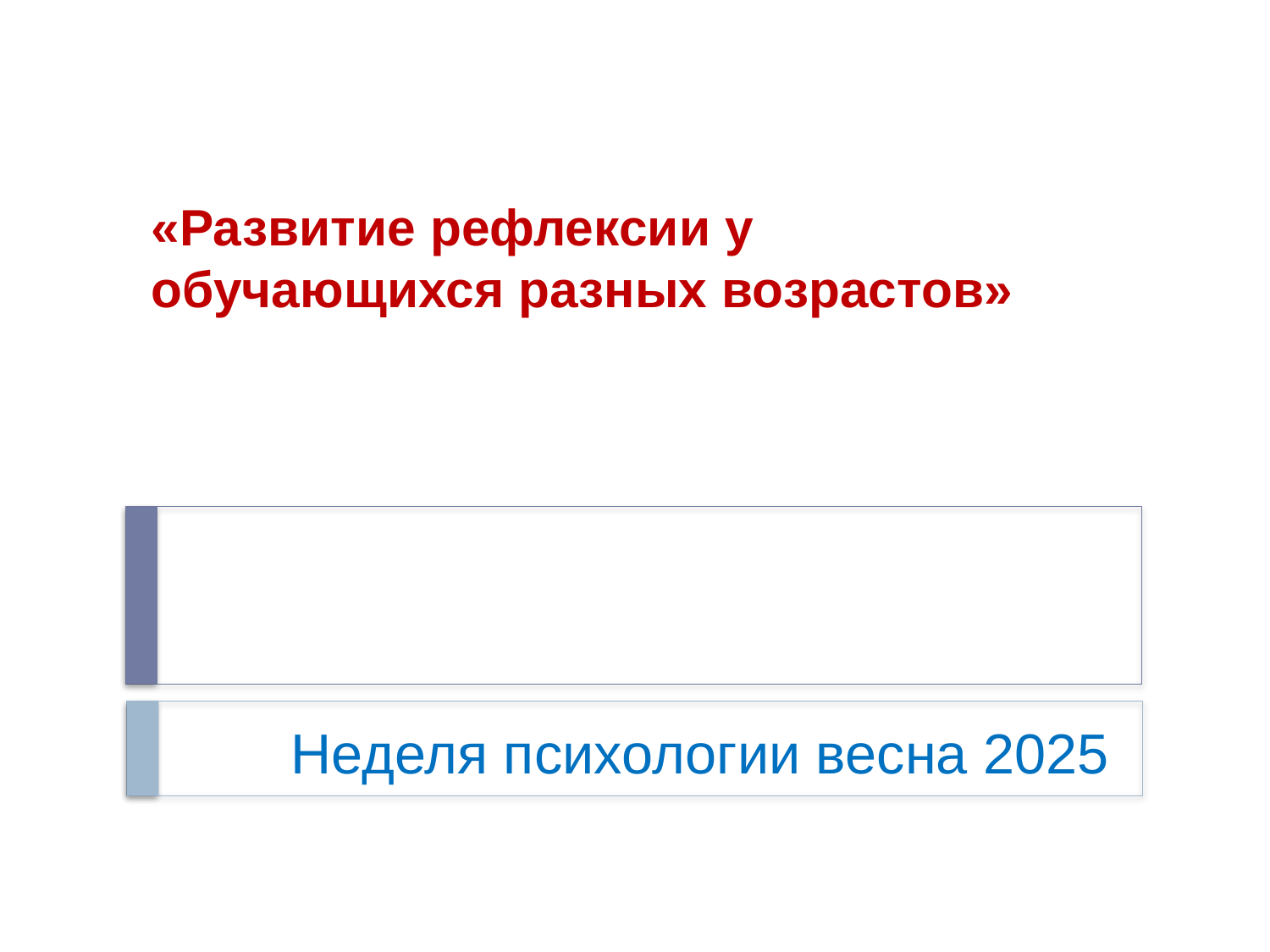

# «Развитие рефлексии у обучающихся разных возрастов»
Неделя психологии весна 2025